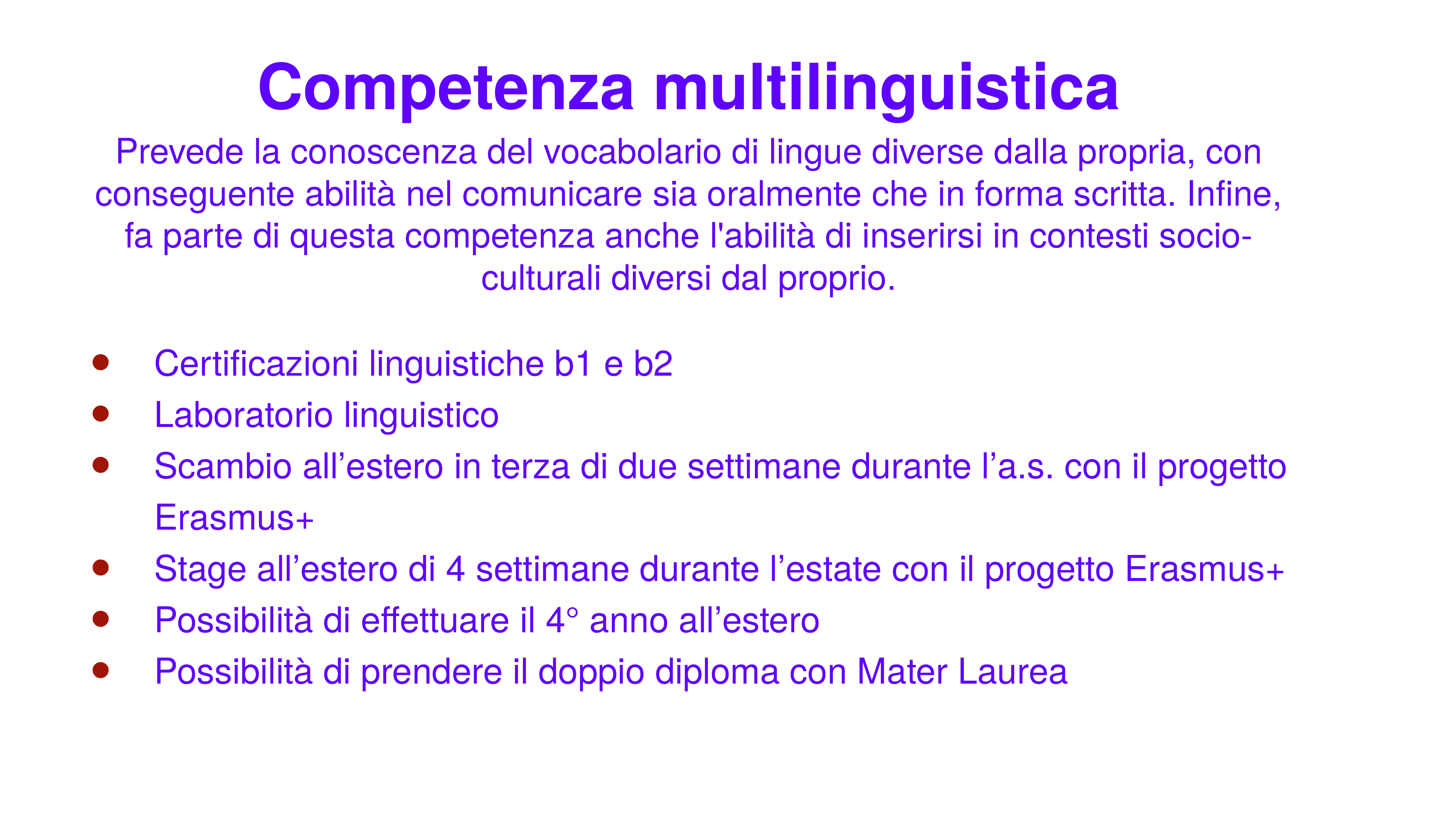

Competenza multilinguistica
Prevede la conoscenza del vocabolario di lingue diverse dalla propria, con conseguente abilità nel comunicare sia oralmente che in forma scritta. Infine, fa parte di questa competenza anche l'abilità di inserirsi in contesti socio-culturali diversi dal proprio.
Certificazioni linguistiche b1 e b2
Laboratorio linguistico
Scambio all’estero in terza di due settimane durante l’a.s. con il progetto Erasmus+
Stage all’estero di 4 settimane durante l’estate con il progetto Erasmus+
Possibilità di effettuare il 4° anno all’estero
Possibilità di prendere il doppio diploma con Mater Laurea